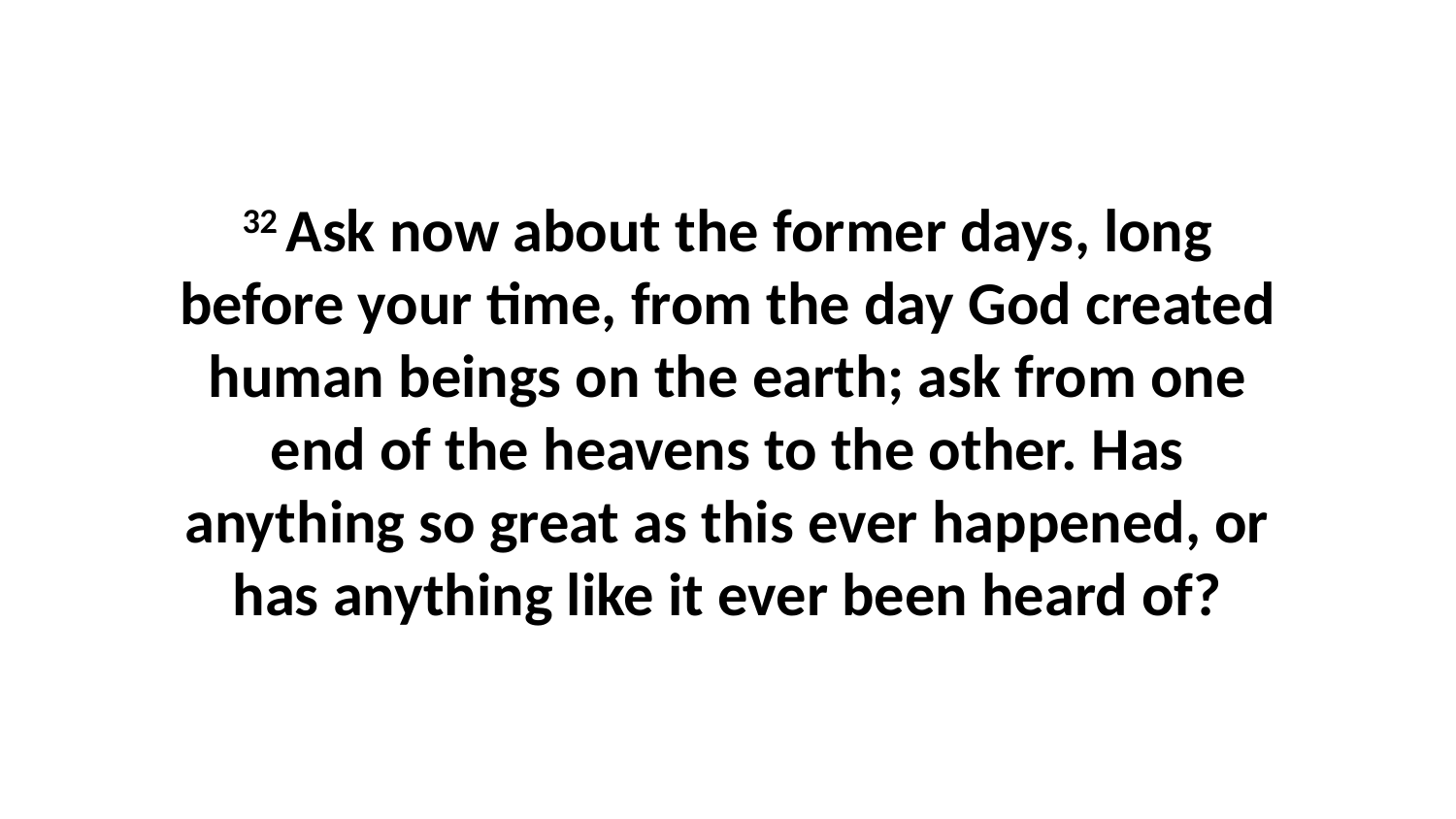

32 Ask now about the former days, long before your time, from the day God created human beings on the earth; ask from one end of the heavens to the other. Has anything so great as this ever happened, or has anything like it ever been heard of?